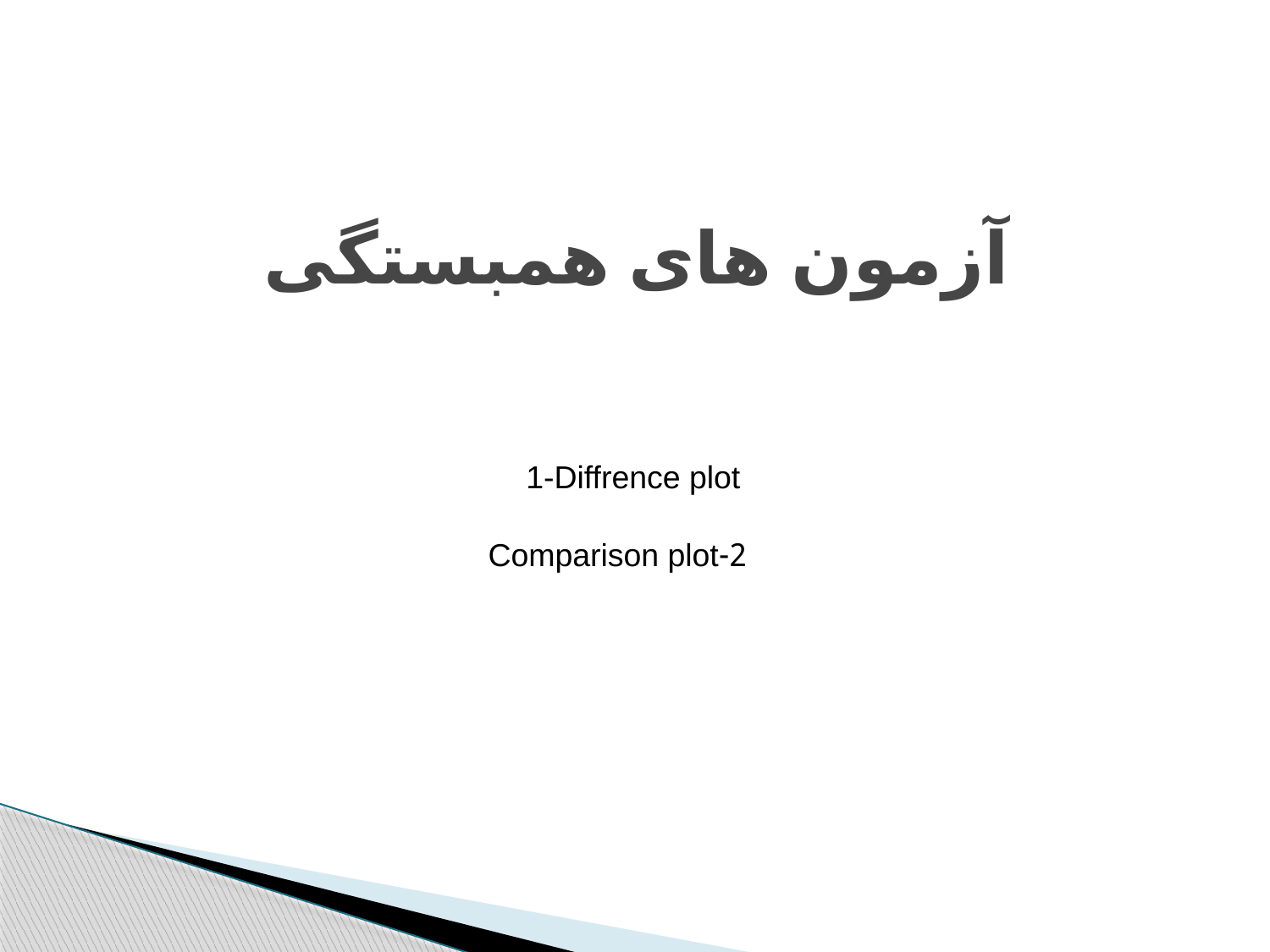

آزمون های همبستگی
1-Diffrence plot
2-Comparison plot